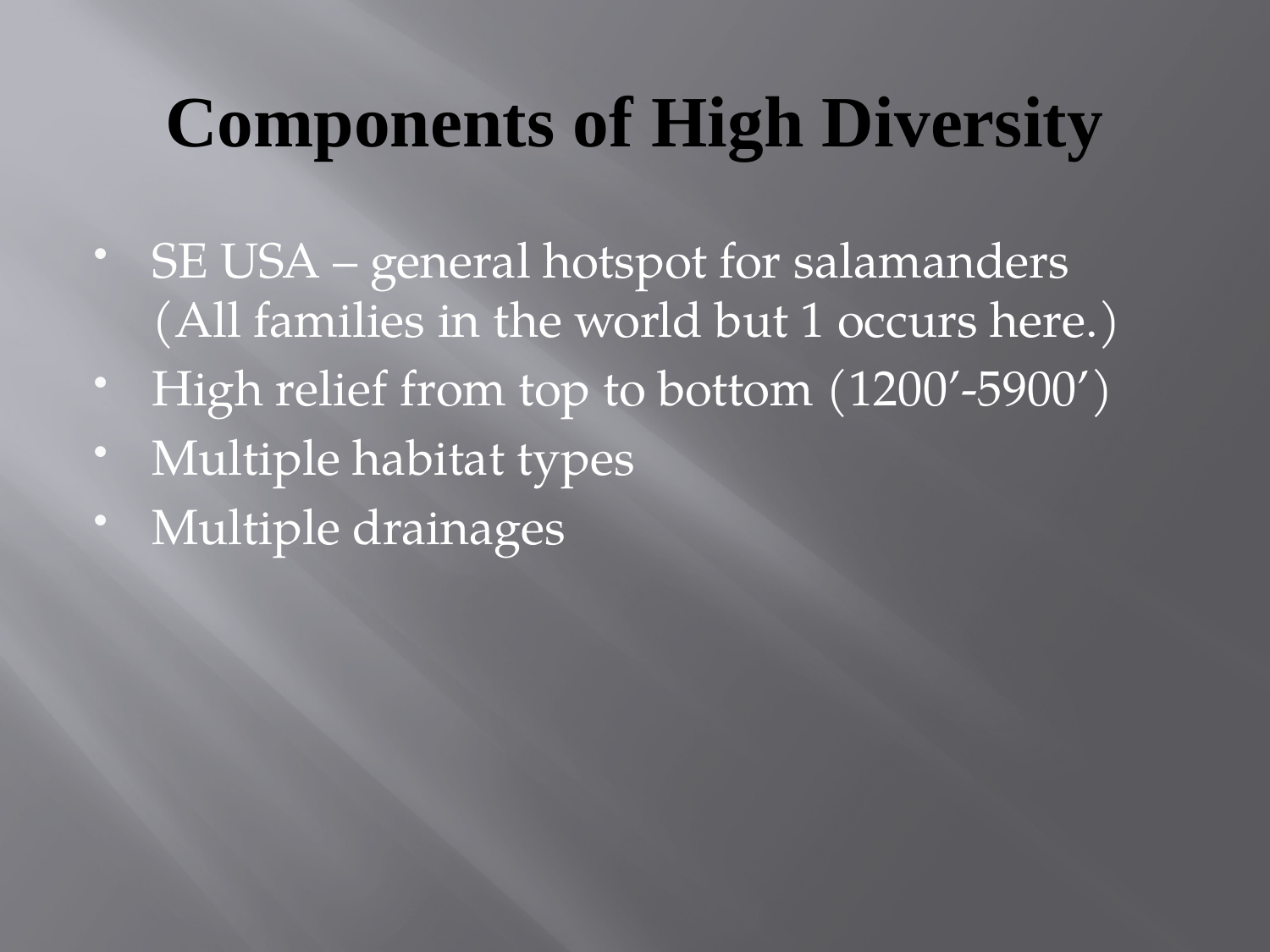

# Components of High Diversity
SE USA – general hotspot for salamanders
(All families in the world but 1 occurs here.)
High relief from top to bottom (1200’-5900’)
Multiple habitat types
Multiple drainages